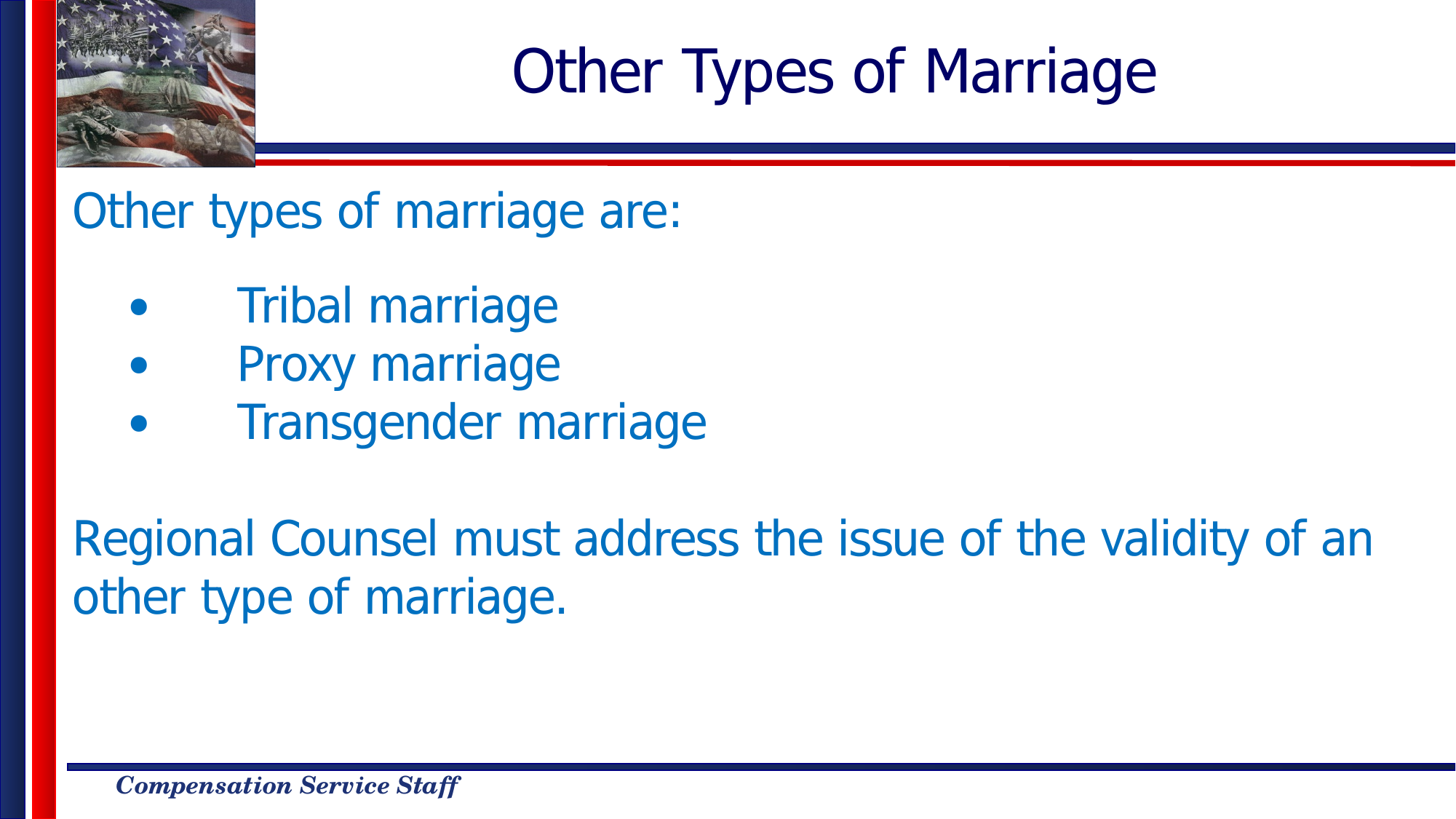

# Other Types of Marriage
Other types of marriage are:

•	Tribal marriage
•	Proxy marriage
•	Transgender marriage

Regional Counsel must address the issue of the validity of an other type of marriage.